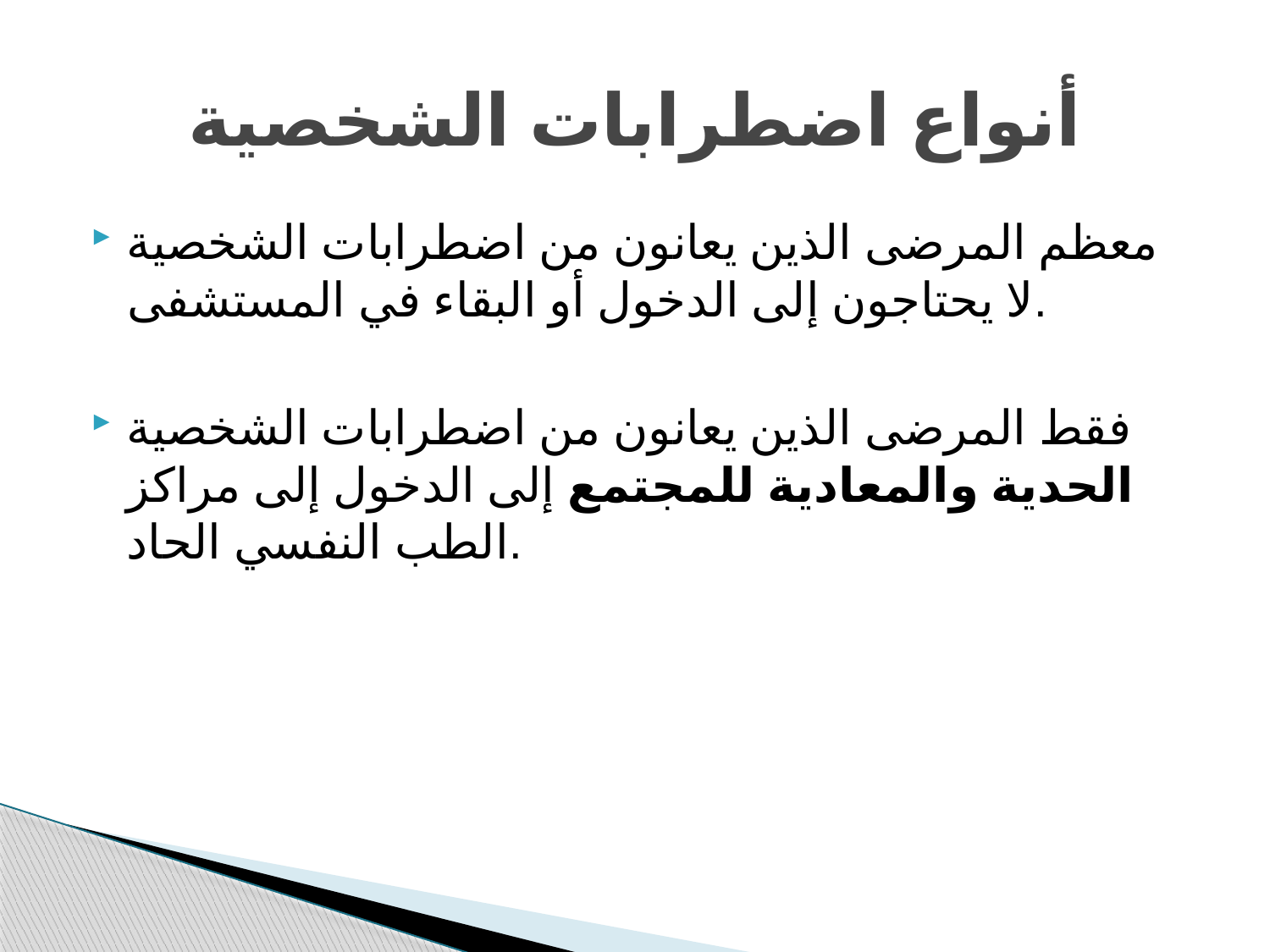

# أنواع اضطرابات الشخصية
معظم المرضى الذين يعانون من اضطرابات الشخصية لا يحتاجون إلى الدخول أو البقاء في المستشفى.

فقط المرضى الذين يعانون من اضطرابات الشخصية الحدية والمعادية للمجتمع إلى الدخول إلى مراكز الطب النفسي الحاد.